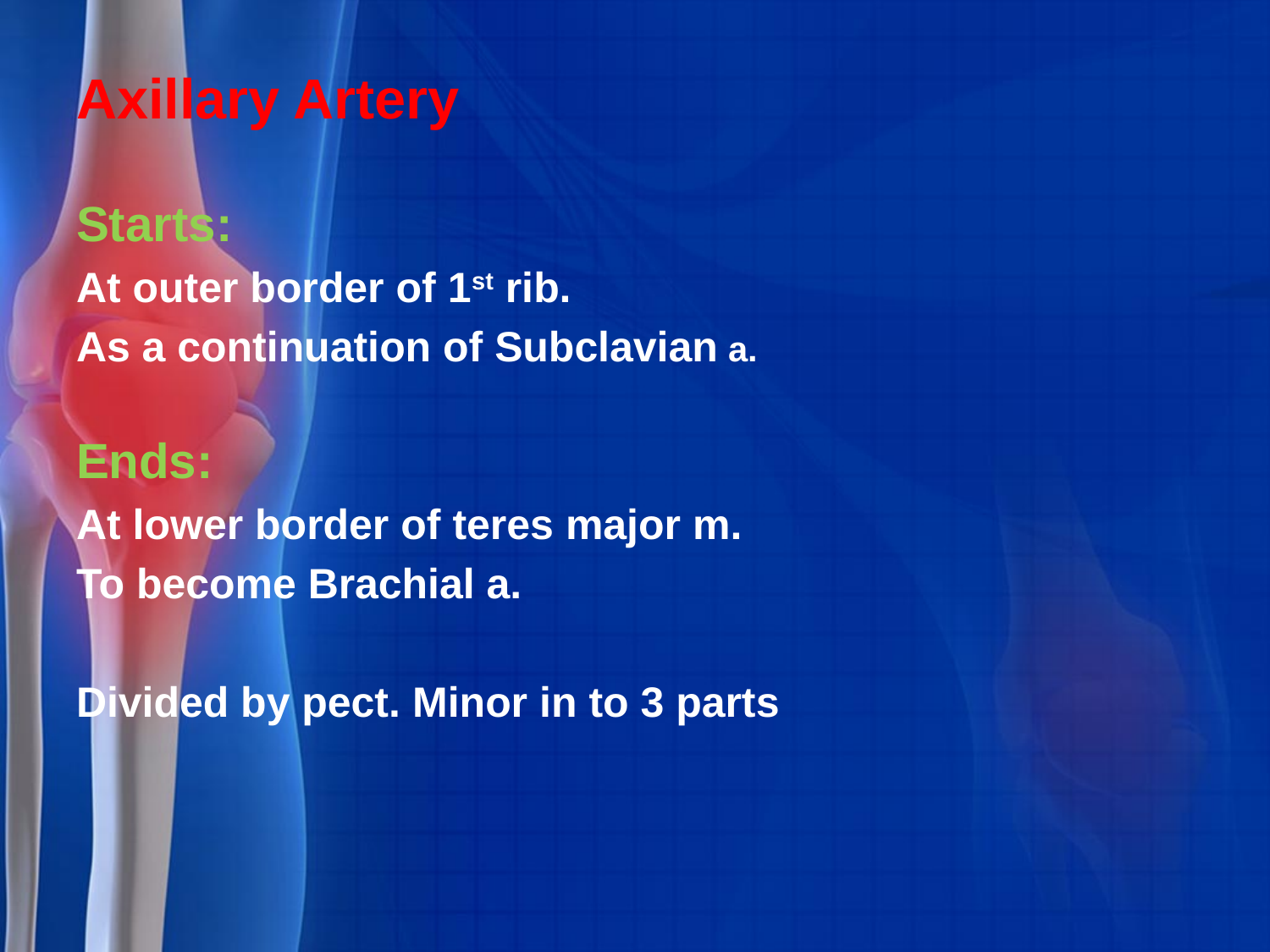

# Axillary Artery
Starts:
At outer border of 1st rib.
As a continuation of Subclavian a.

Ends:
At lower border of teres major m.
To become Brachial a.

Divided by pect. Minor in to 3 parts